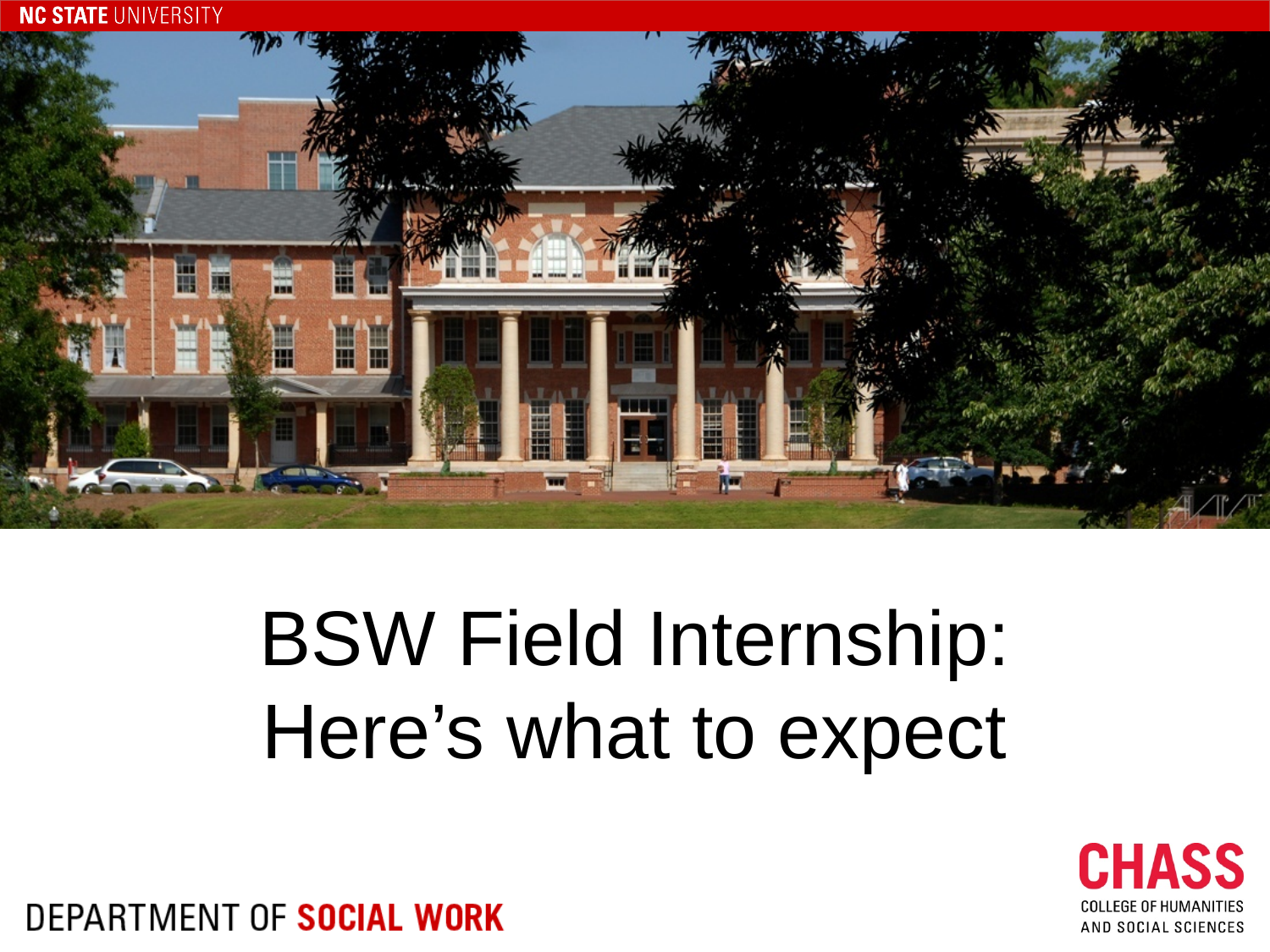

# BSW Field Internship: Here’s what to expect